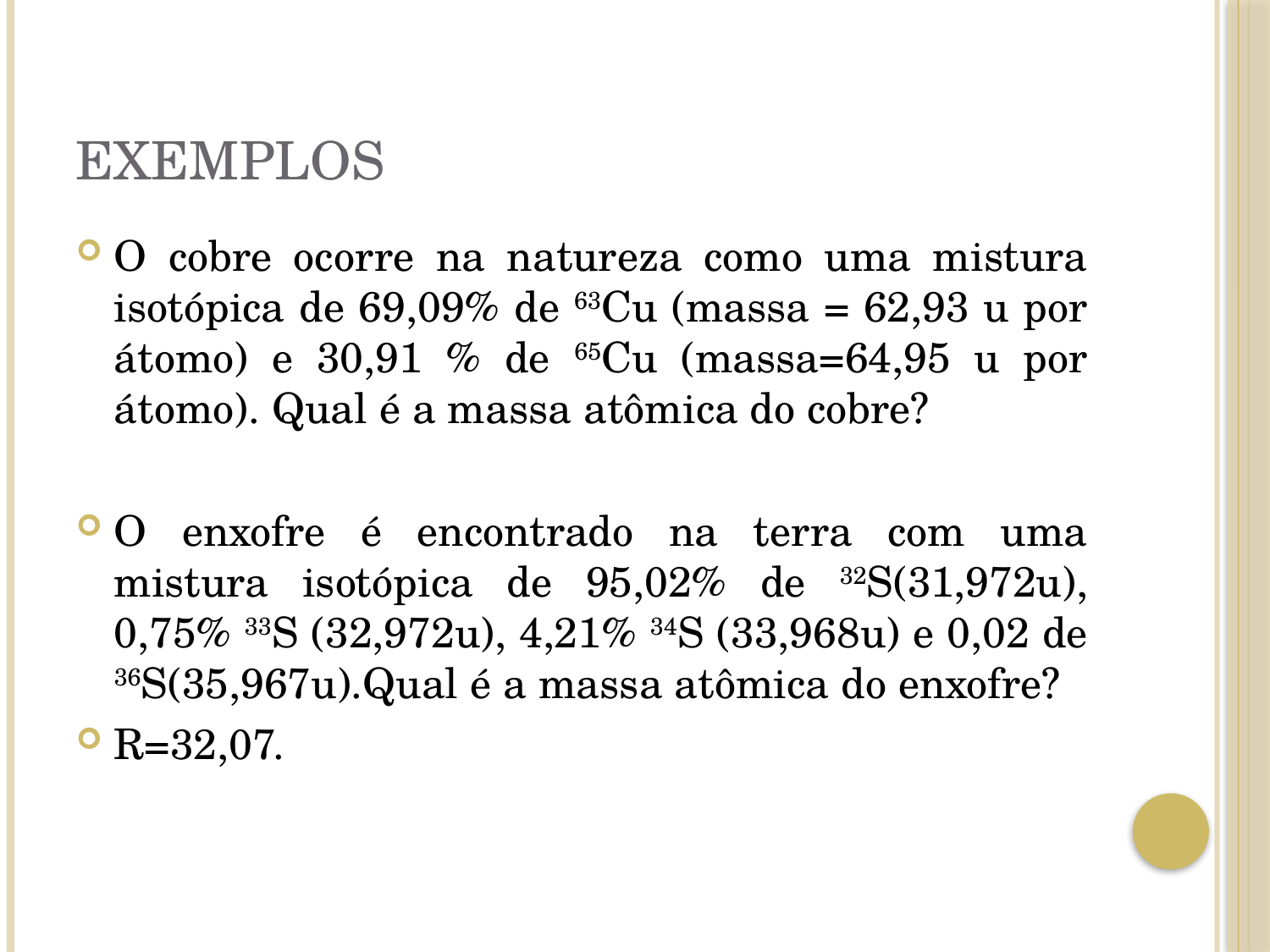

# Exemplos
O cobre ocorre na natureza como uma mistura isotópica de 69,09% de 63Cu (massa = 62,93 u por átomo) e 30,91 % de 65Cu (massa=64,95 u por átomo). Qual é a massa atômica do cobre?

O enxofre é encontrado na terra com uma mistura isotópica de 95,02% de 32S(31,972u), 0,75% 33S (32,972u), 4,21% 34S (33,968u) e 0,02 de 36S(35,967u).Qual é a massa atômica do enxofre?
R=32,07.